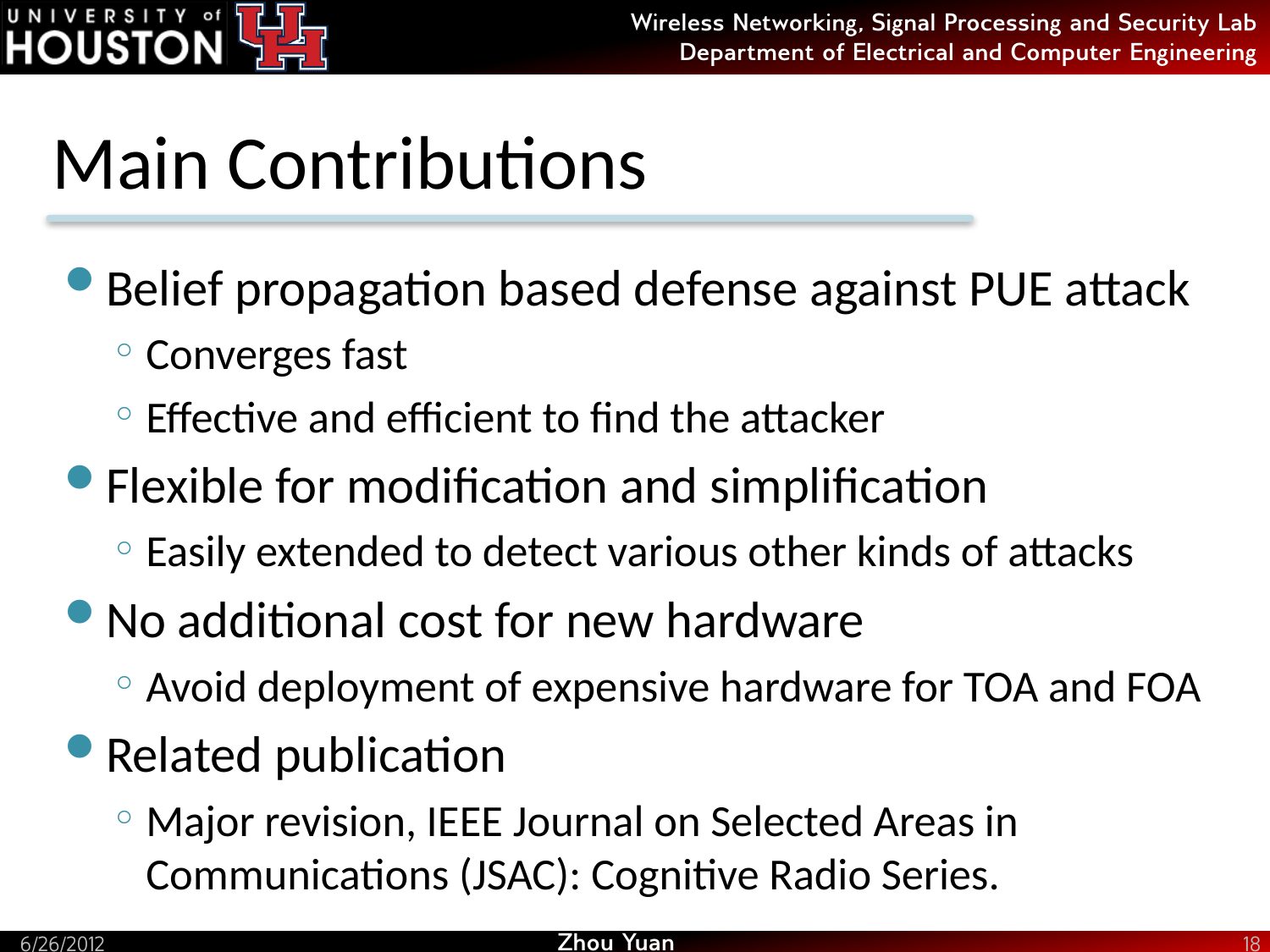

# Main Contributions
Belief propagation based defense against PUE attack
Converges fast
Effective and efficient to find the attacker
Flexible for modification and simplification
Easily extended to detect various other kinds of attacks
No additional cost for new hardware
Avoid deployment of expensive hardware for TOA and FOA
Related publication
Major revision, IEEE Journal on Selected Areas in Communications (JSAC): Cognitive Radio Series.

6/26/2012
18